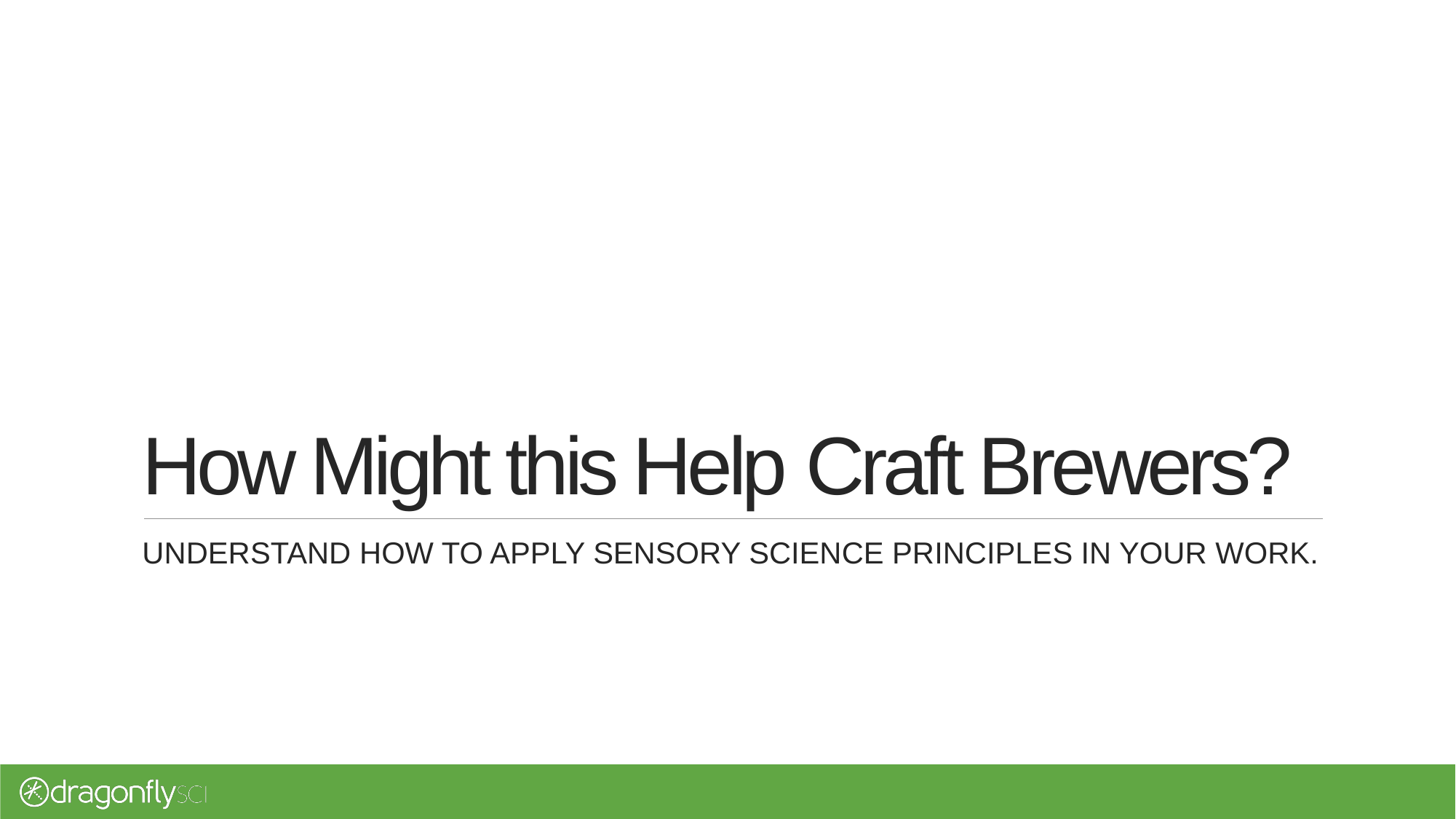

# How Might this Help Craft Brewers?
Understand how to apply sensory science principles in your work.